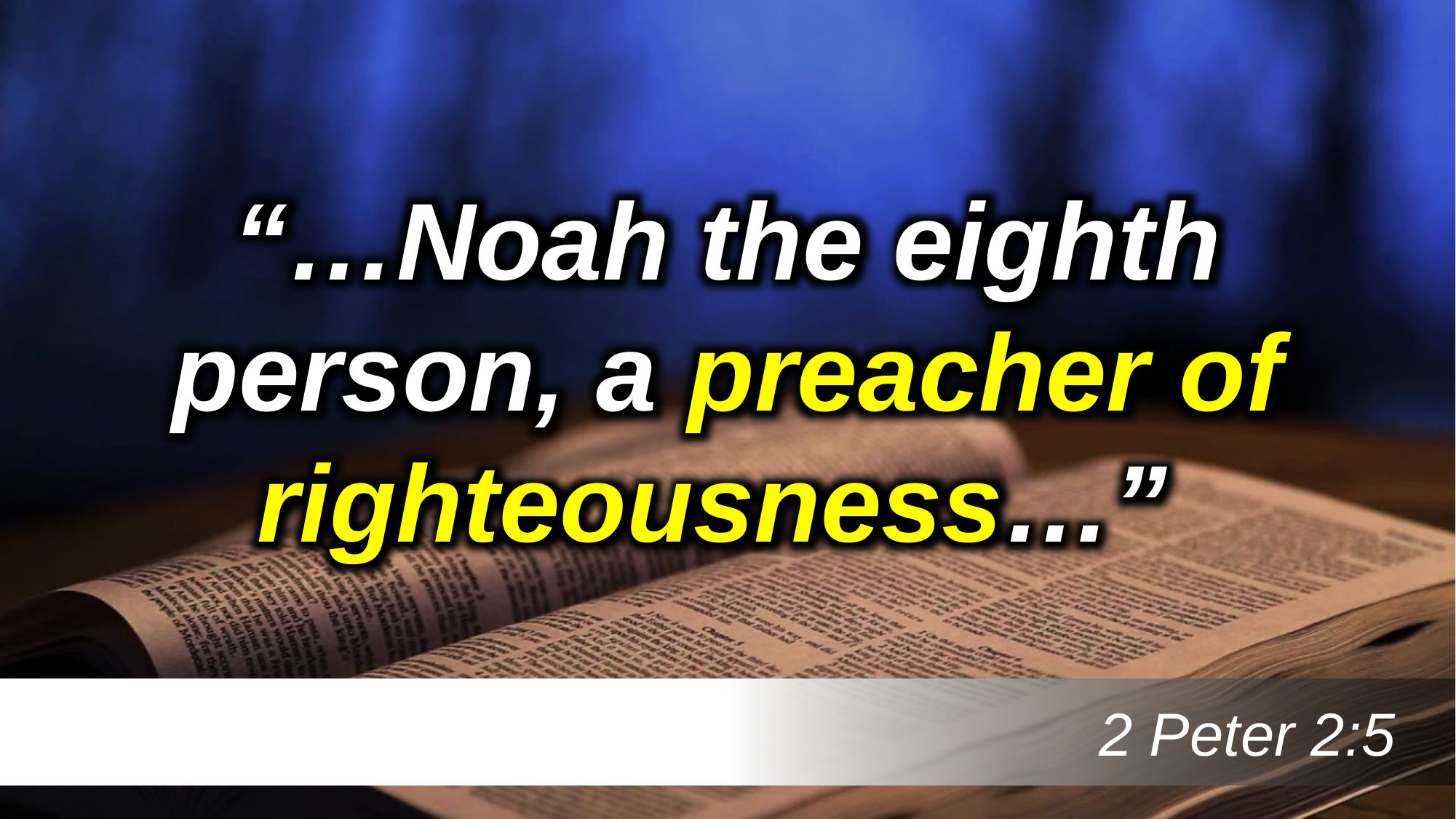

“…Noah the eighth person, a preacher of righteousness…”

 2 Peter 2:5